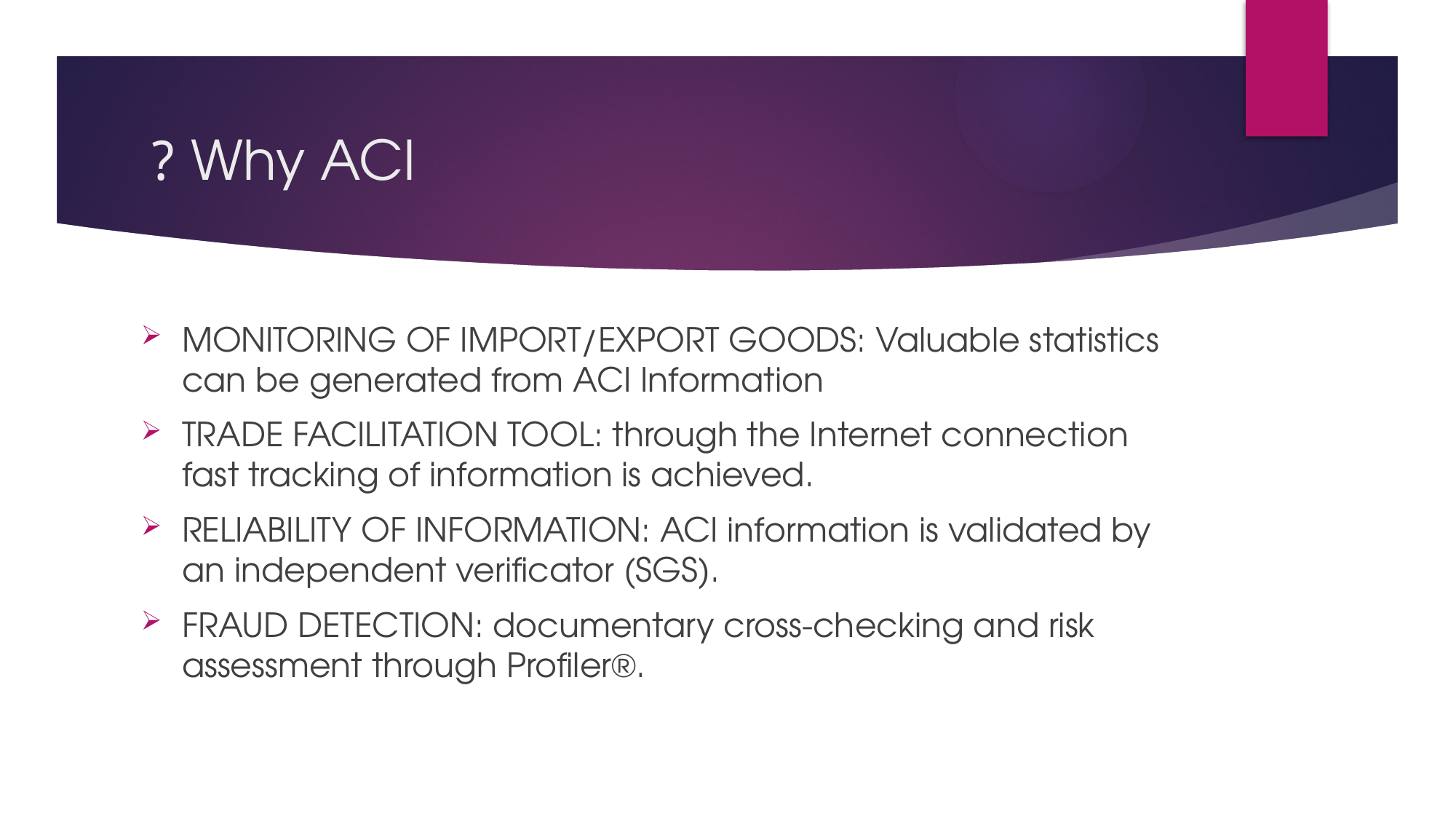

# Why ACI ?
MONITORING OF IMPORT/EXPORT GOODS: Valuable statistics can be generated from ACI Information
TRADE FACILITATION TOOL: through the Internet connection fast tracking of information is achieved.
RELIABILITY OF INFORMATION: ACI information is validated by an independent verificator (SGS).
FRAUD DETECTION: documentary cross-checking and risk assessment through Profiler®.